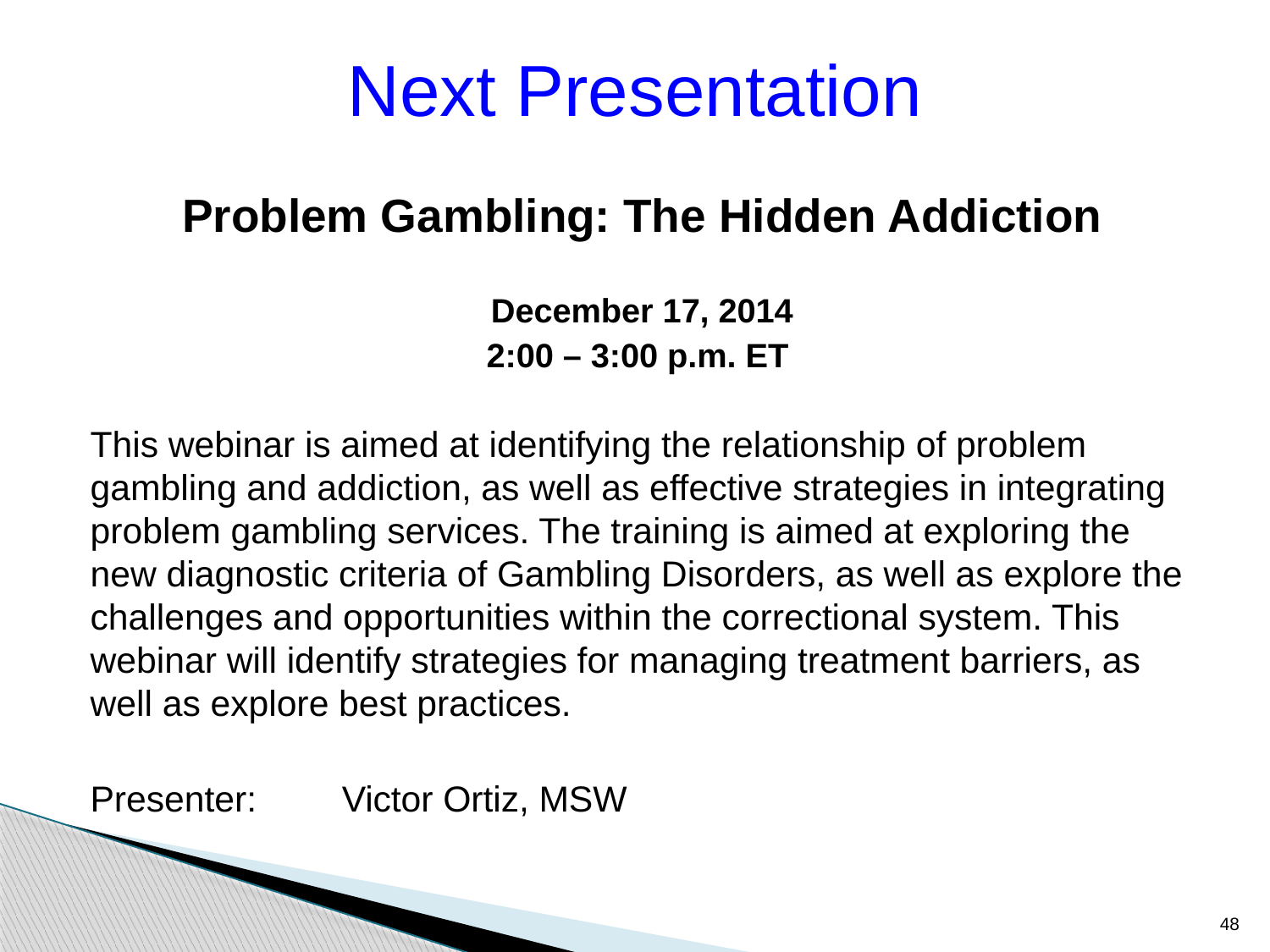

# Next Presentation

Problem Gambling: The Hidden Addiction

December 17, 2014
2:00 – 3:00 p.m. ET

This webinar is aimed at identifying the relationship of problem gambling and addiction, as well as effective strategies in integrating problem gambling services. The training is aimed at exploring the new diagnostic criteria of Gambling Disorders, as well as explore the challenges and opportunities within the correctional system. This webinar will identify strategies for managing treatment barriers, as well as explore best practices.

Presenter: 	Victor Ortiz, MSW

48